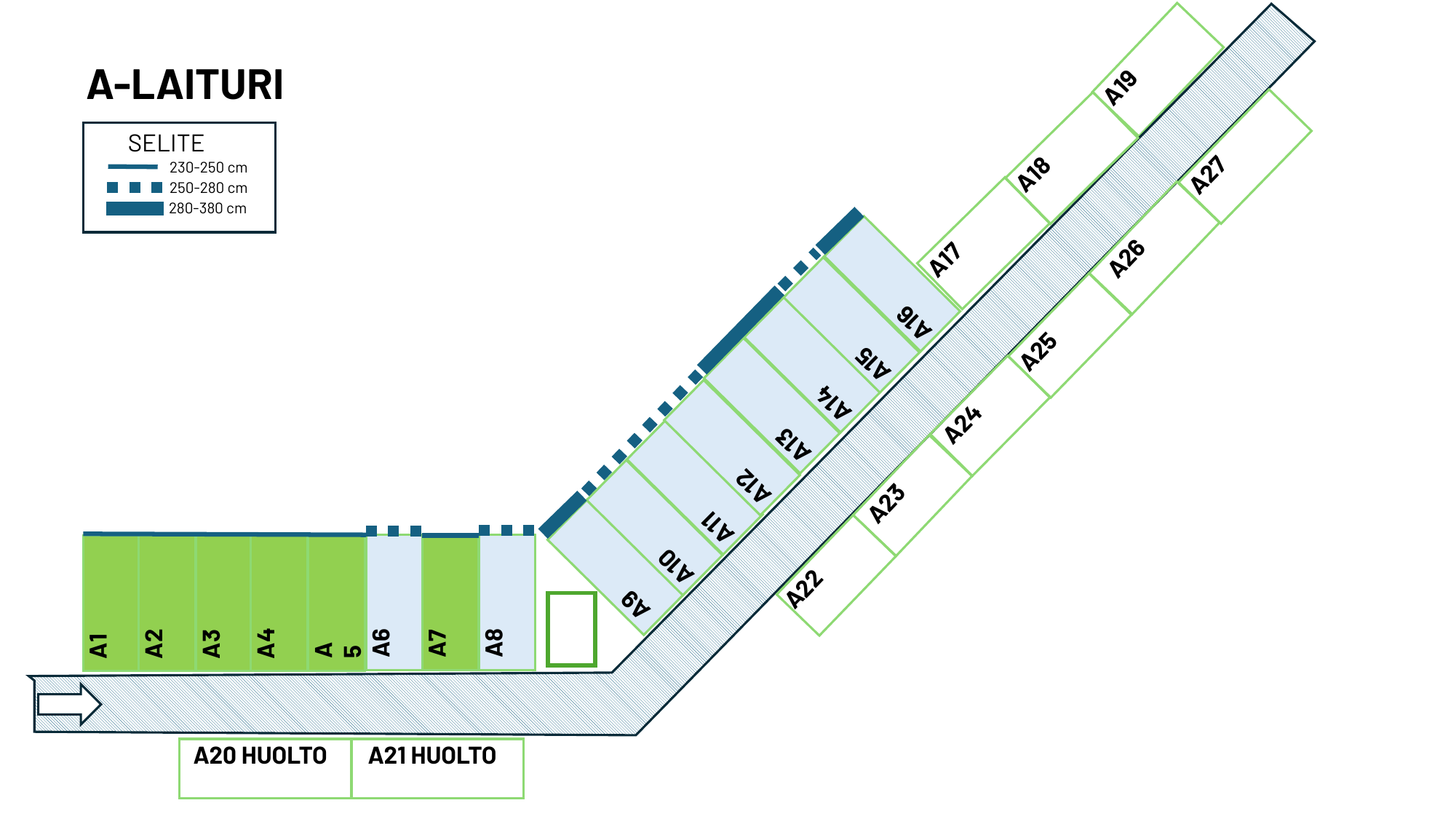

A19

A-LAITURI
A18

SELITE
230-250 cm
250-280 cm
280-380 cm
A27

A17

A26

A16
A25

A15

A14
A24

A13

A12
A23

A11

A10

A22

A1
A9

A7
A6
A4
A8
A3
A2
A5

A20 HUOLTO

A21 HUOLTO